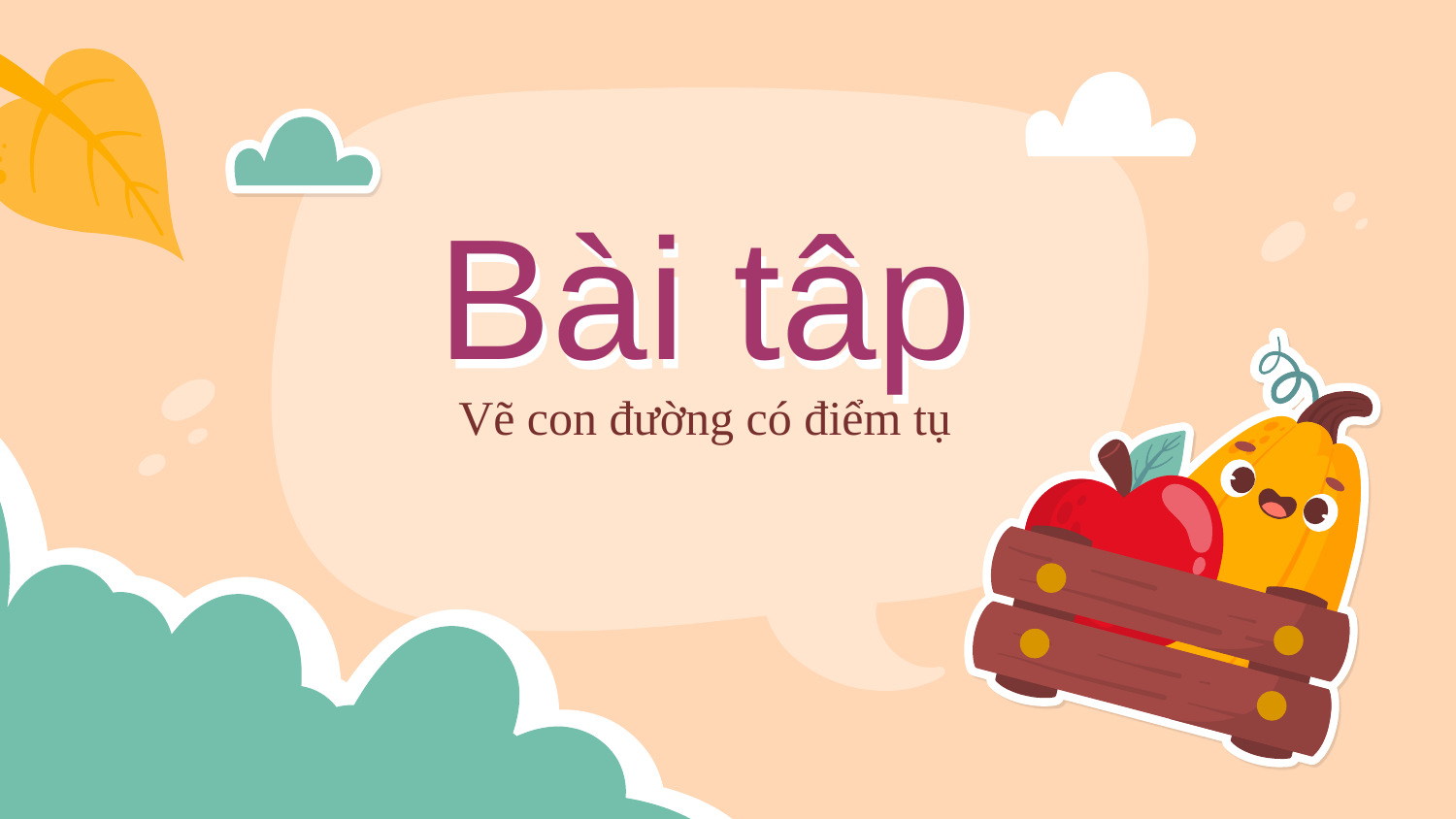

# Bài tâp

Vẽ con đường có điểm tụ